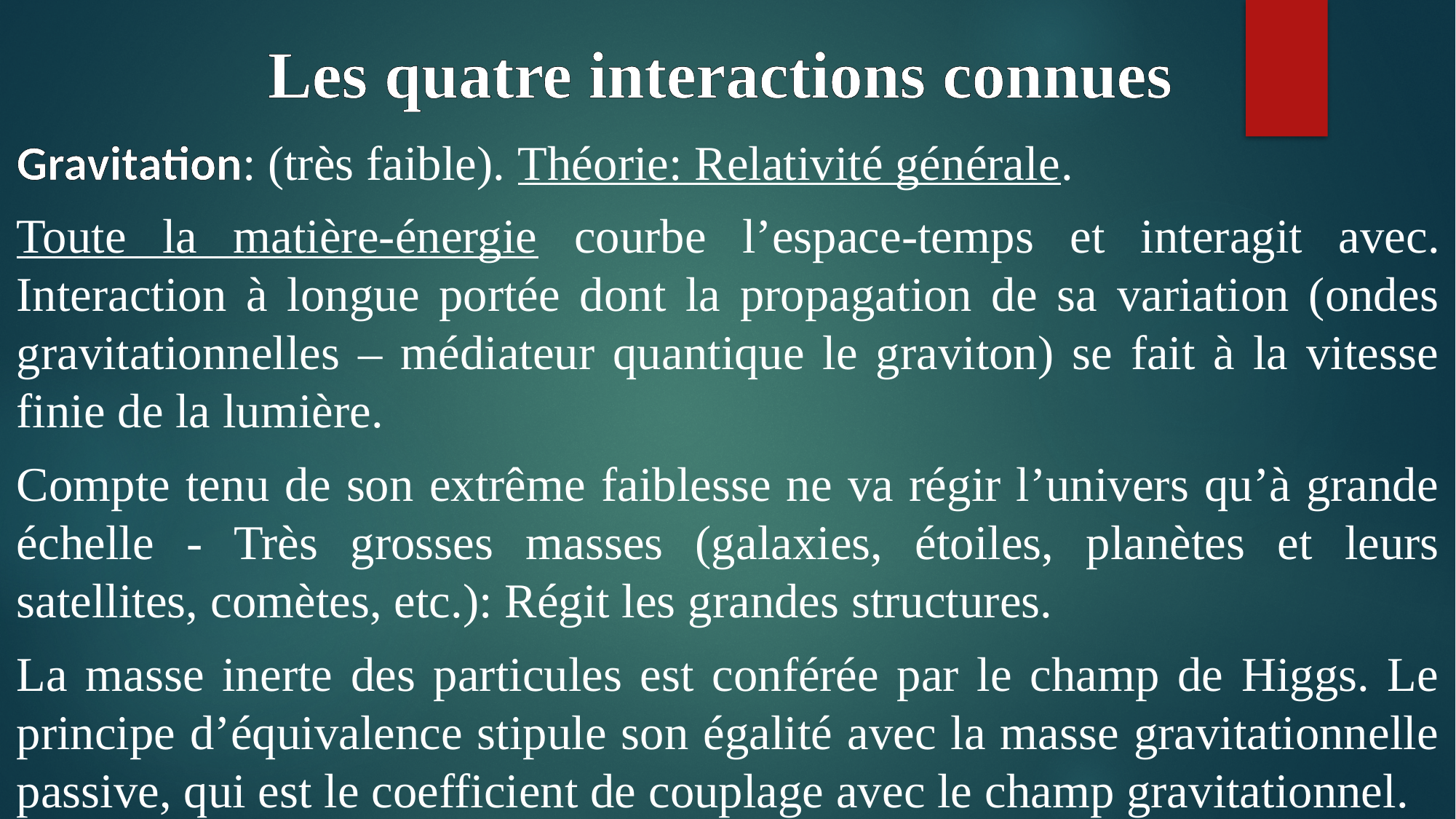

# Les quatre interactions connues
Gravitation: (très faible). Théorie: Relativité générale.
Toute la matière-énergie courbe l’espace-temps et interagit avec. Interaction à longue portée dont la propagation de sa variation (ondes gravitationnelles – médiateur quantique le graviton) se fait à la vitesse finie de la lumière.
Compte tenu de son extrême faiblesse ne va régir l’univers qu’à grande échelle - Très grosses masses (galaxies, étoiles, planètes et leurs satellites, comètes, etc.): Régit les grandes structures.
La masse inerte des particules est conférée par le champ de Higgs. Le principe d’équivalence stipule son égalité avec la masse gravitationnelle passive, qui est le coefficient de couplage avec le champ gravitationnel.